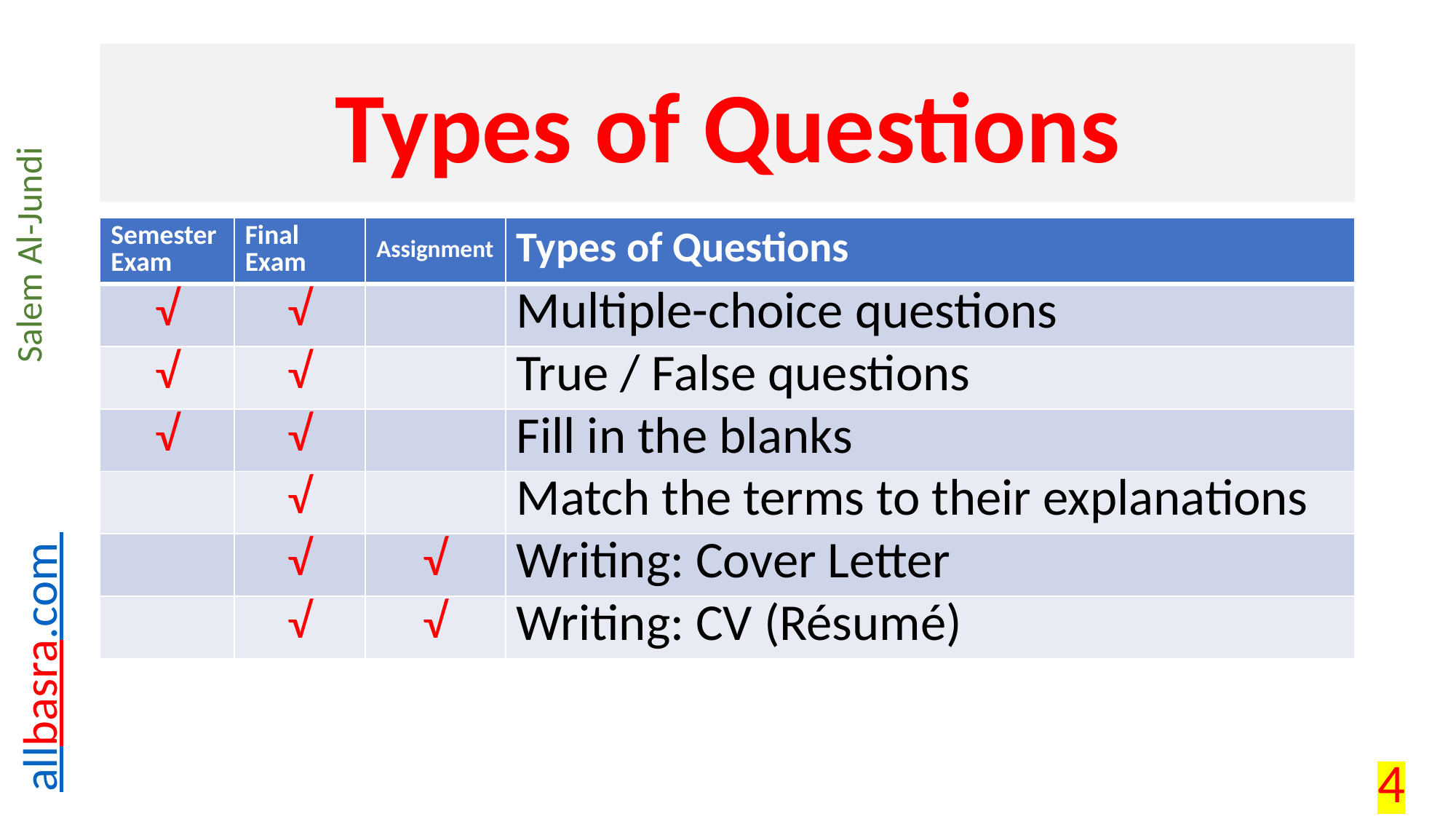

# Types of Questions
| Semester Exam | Final Exam | Assignment | Types of Questions |
| --- | --- | --- | --- |
| √ | √ |  | Multiple-choice questions |
| √ | √ |  | True / False questions |
| √ | √ |  | Fill in the blanks |
|  | √ |  | Match the terms to their explanations |
|  | √ | √ | Writing: Cover Letter |
|  | √ | √ | Writing: CV (Résumé) |
4